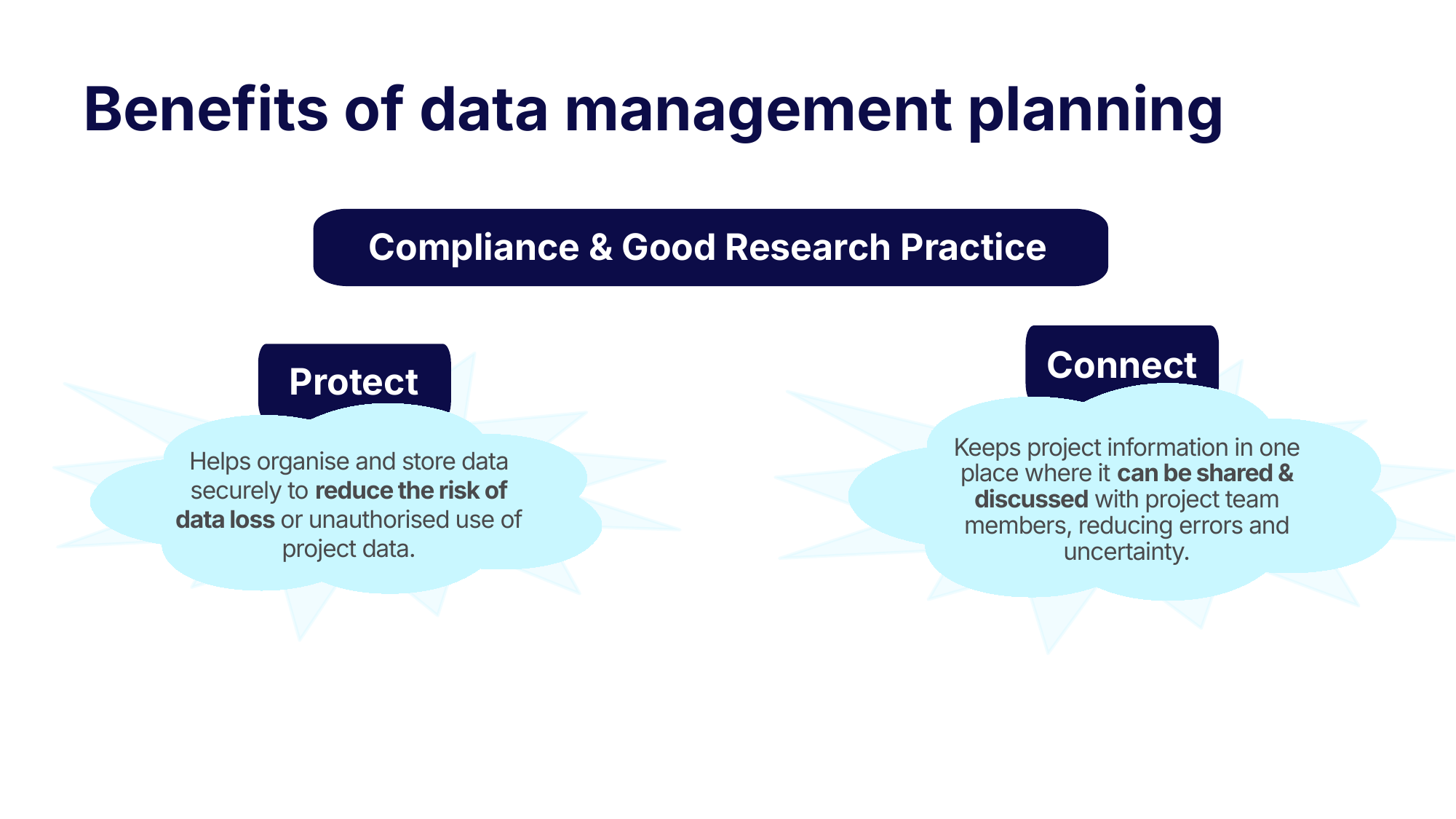

Benefits of data management planning

Compliance & Good Research Practice

Connect
Protect

Keeps project information in one place where it can be shared & discussed with project team members, reducing errors and uncertainty.
Helps organise and store data securely to reduce the risk of data loss or unauthorised use of project data.